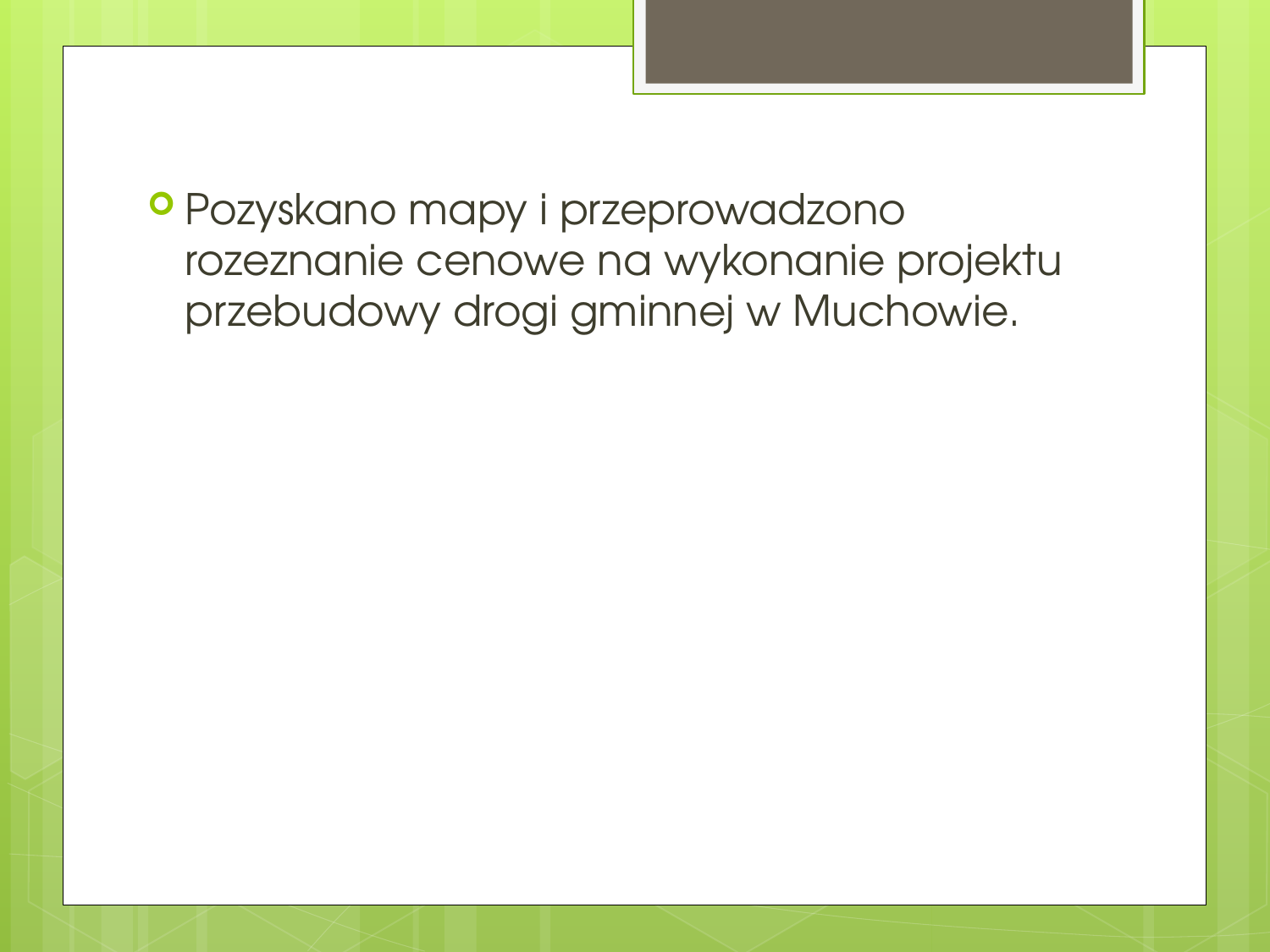

Pozyskano mapy i przeprowadzono rozeznanie cenowe na wykonanie projektu przebudowy drogi gminnej w Muchowie.